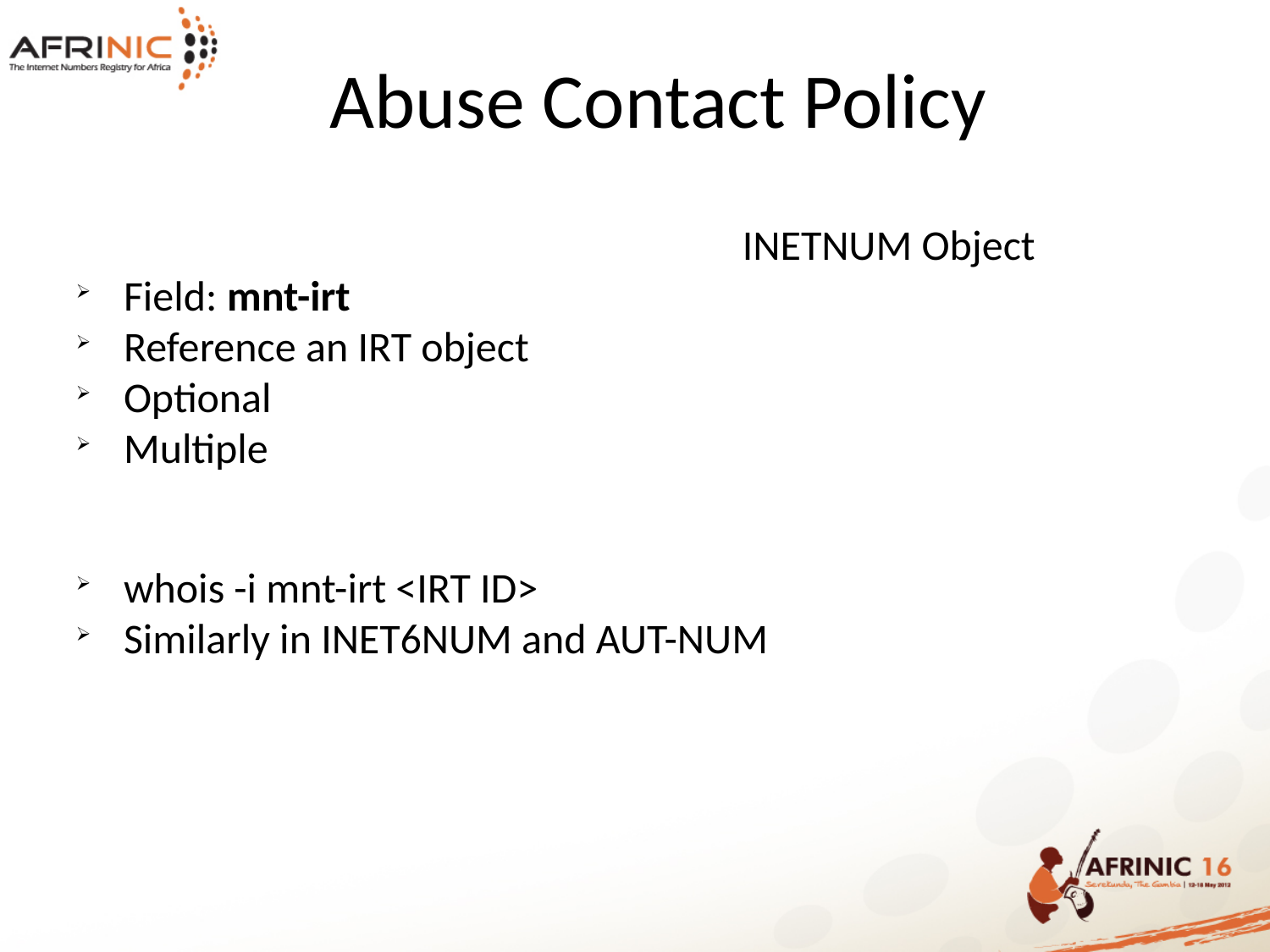

Abuse Contact Policy
				INETNUM Object
Field: mnt-irt
Reference an IRT object
Optional
Multiple

whois -i mnt-irt <IRT ID>
Similarly in INET6NUM and AUT-NUM